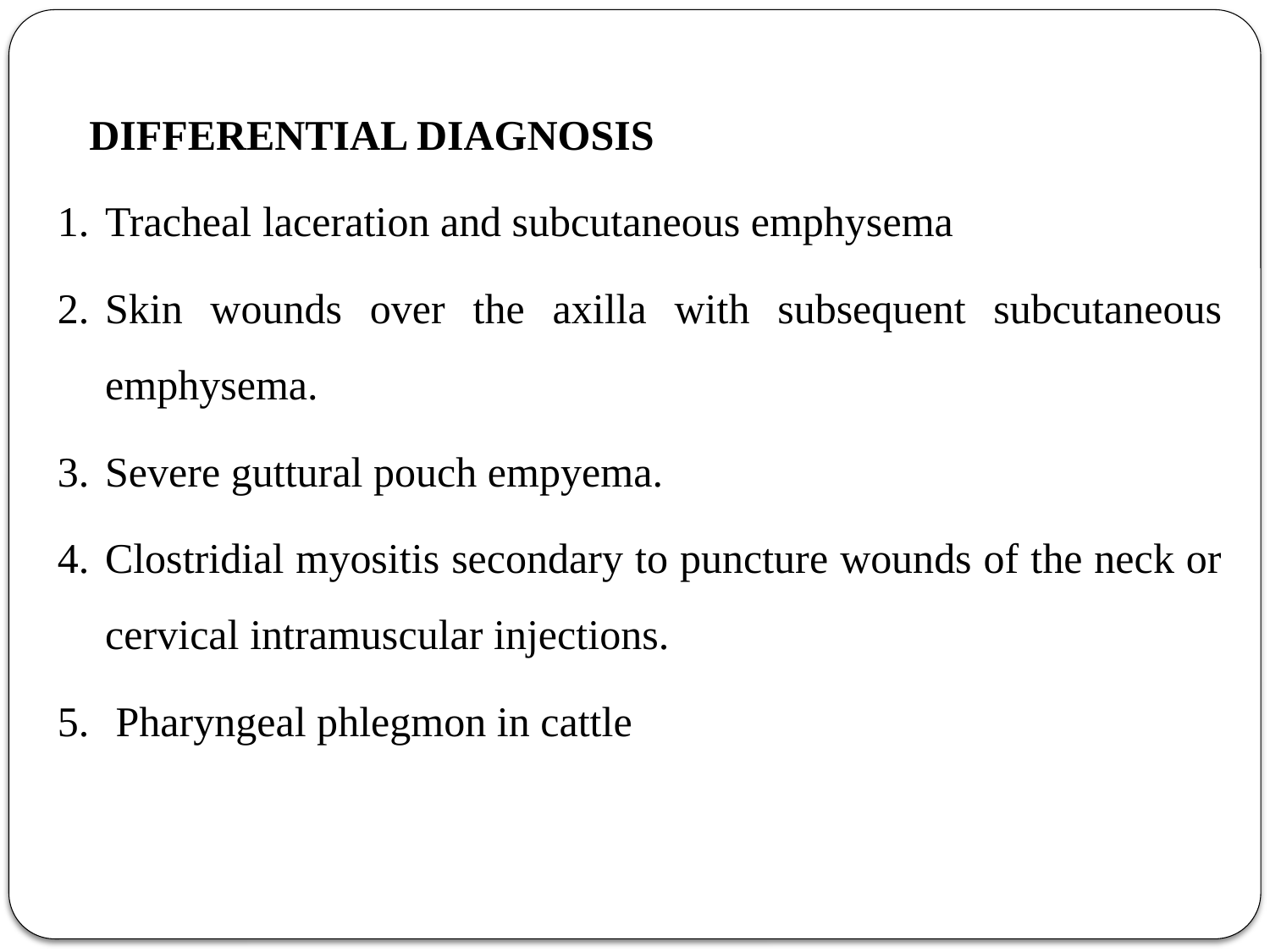

DIFFERENTIAL DIAGNOSIS
Tracheal laceration and subcutaneous emphysema
Skin wounds over the axilla with subsequent subcutaneous emphysema.
Severe guttural pouch empyema.
Clostridial myositis secondary to puncture wounds of the neck or cervical intramuscular injections.
 Pharyngeal phlegmon in cattle